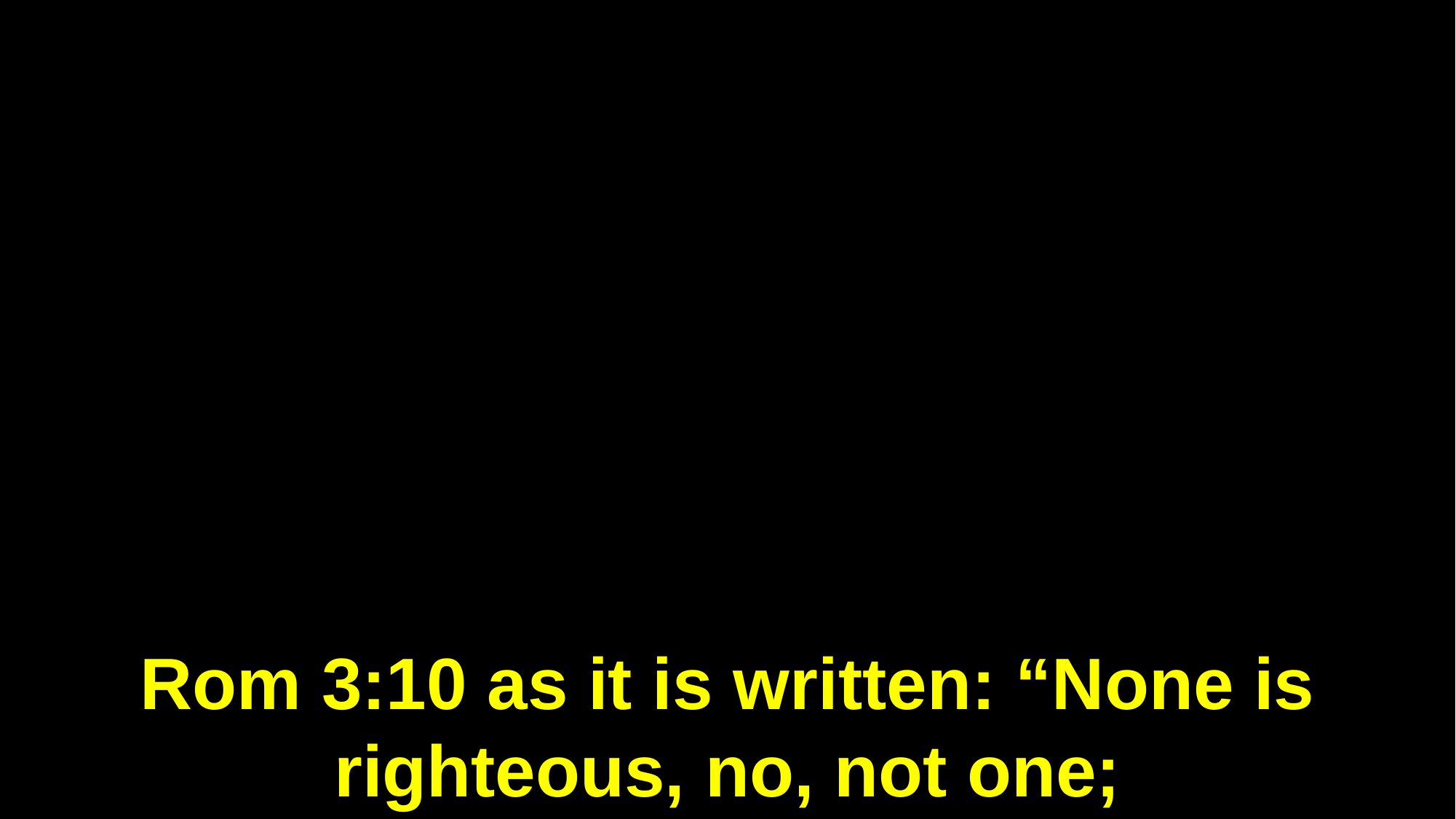

Rom 3:10 as it is written: “None is righteous, no, not one;